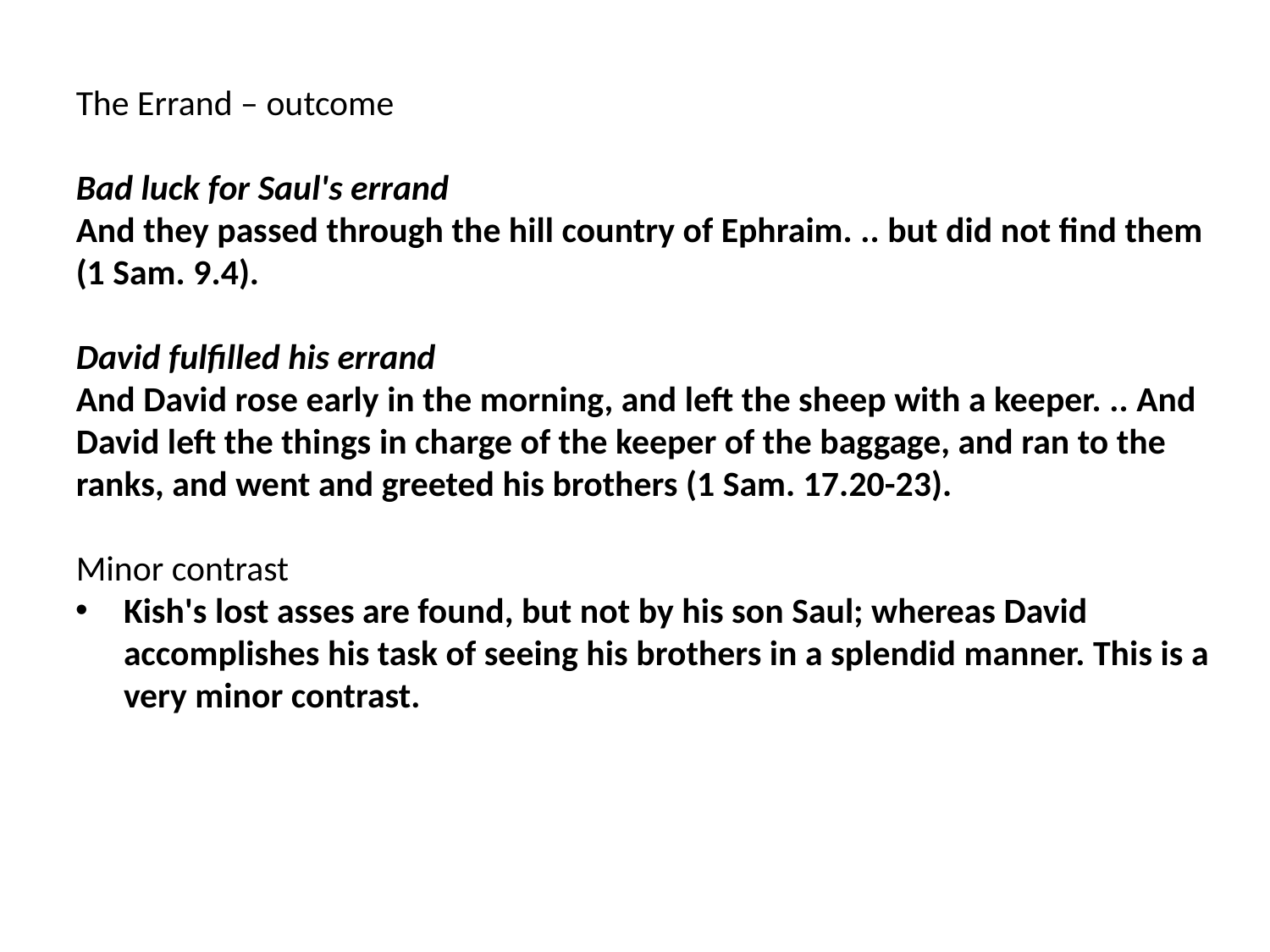

The Errand – outcome

Bad luck for Saul's errand
And they passed through the hill country of Ephraim. .. but did not find them (1 Sam. 9.4).

David fulfilled his errand
And David rose early in the morning, and left the sheep with a keeper. .. And David left the things in charge of the keeper of the baggage, and ran to the ranks, and went and greeted his brothers (1 Sam. 17.20-23).

Minor contrast
Kish's lost asses are found, but not by his son Saul; whereas David accomplishes his task of seeing his brothers in a splendid manner. This is a very minor contrast.